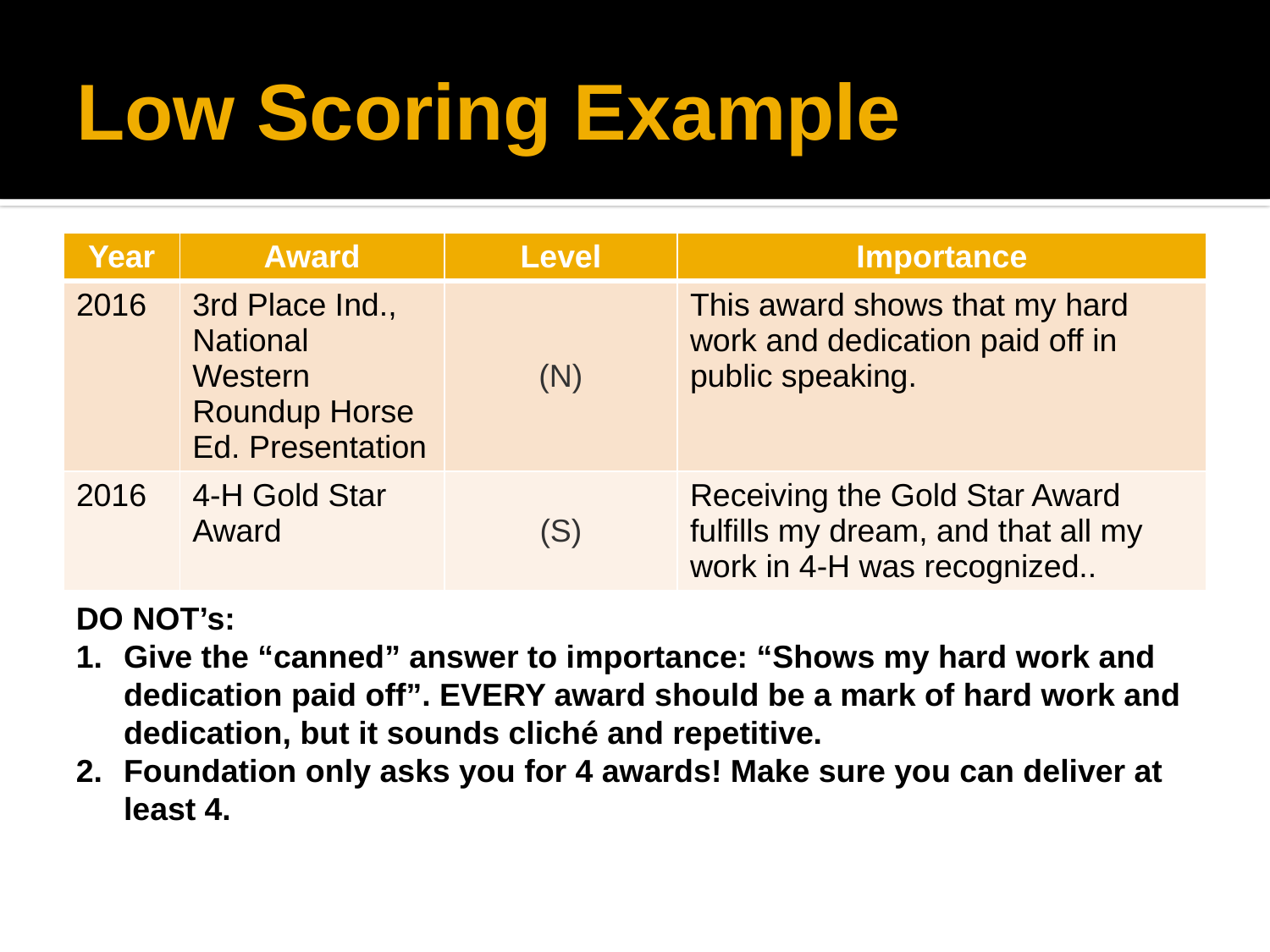

# Low Scoring Example
| Year | Award | Level | Importance |
| --- | --- | --- | --- |
| 2016 | 3rd Place Ind., National Western Roundup Horse Ed. Presentation | (N) | This award shows that my hard work and dedication paid off in public speaking. |
| 2016 | 4-H Gold Star Award | (S) | Receiving the Gold Star Award fulfills my dream, and that all my work in 4-H was recognized.. |
DO NOT’s:
Give the “canned” answer to importance: “Shows my hard work and dedication paid off”. EVERY award should be a mark of hard work and dedication, but it sounds cliché and repetitive.
Foundation only asks you for 4 awards! Make sure you can deliver at least 4.